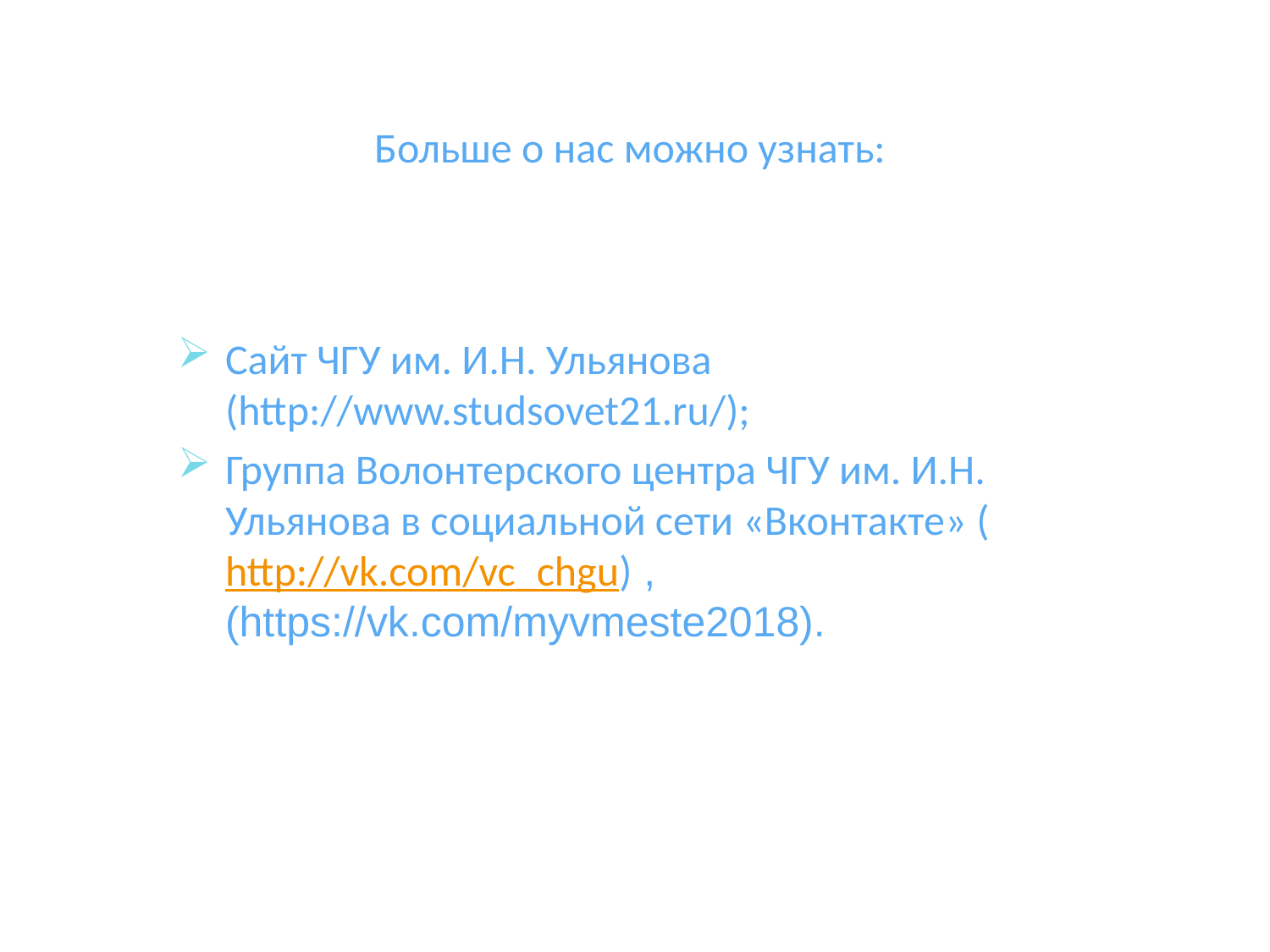

# Больше о нас можно узнать:
Сайт ЧГУ им. И.Н. Ульянова (http://www.studsovet21.ru/);
Группа Волонтерского центра ЧГУ им. И.Н. Ульянова в социальной сети «Вконтакте» (http://vk.com/vc_chgu) , (https://vk.com/myvmeste2018).